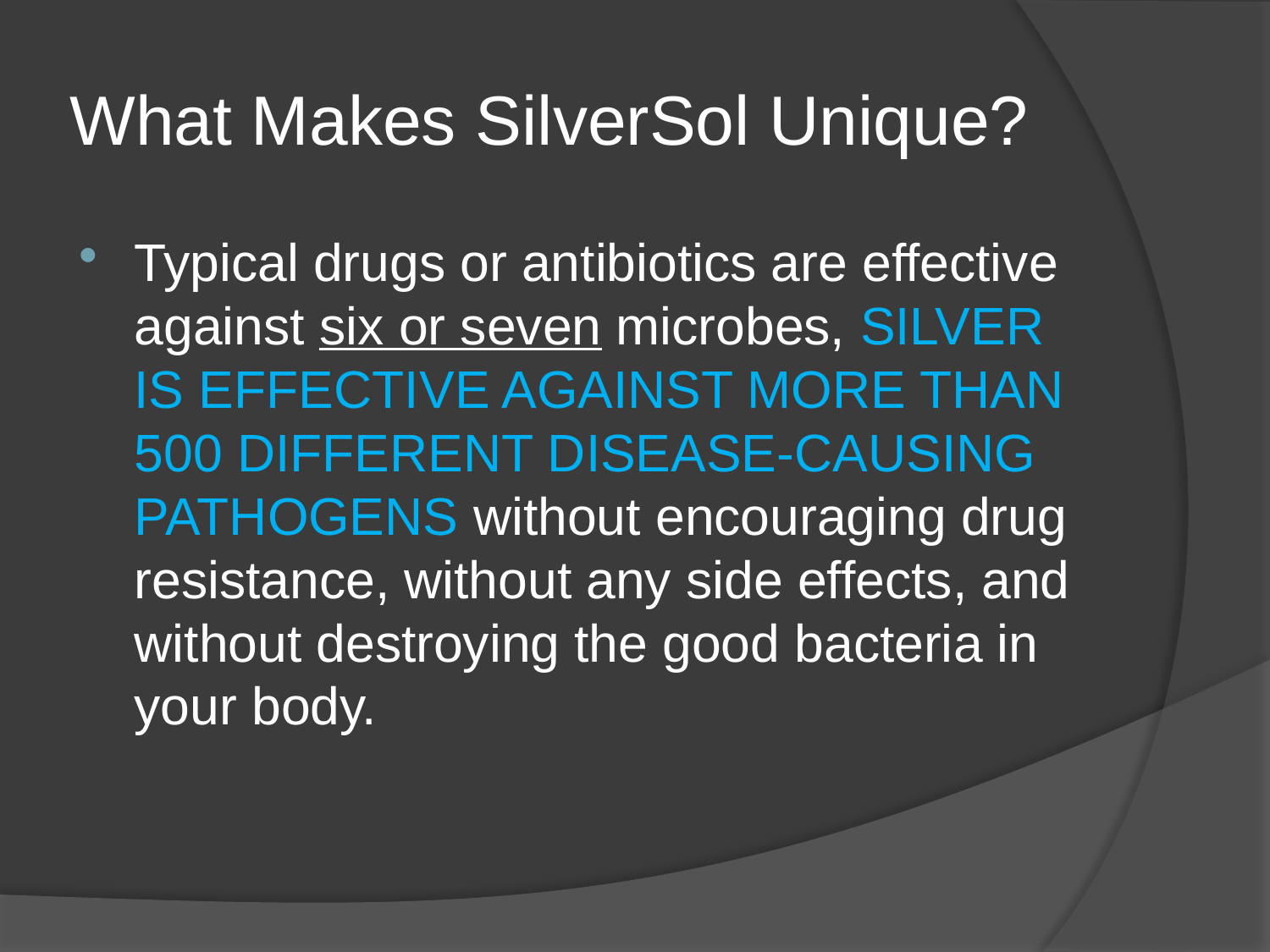

# What Makes SilverSol Unique?
Typical drugs or antibiotics are effective against six or seven microbes, SILVER IS EFFECTIVE AGAINST MORE THAN 500 DIFFERENT DISEASE-CAUSING PATHOGENS without encouraging drug resistance, without any side effects, and without destroying the good bacteria in your body.